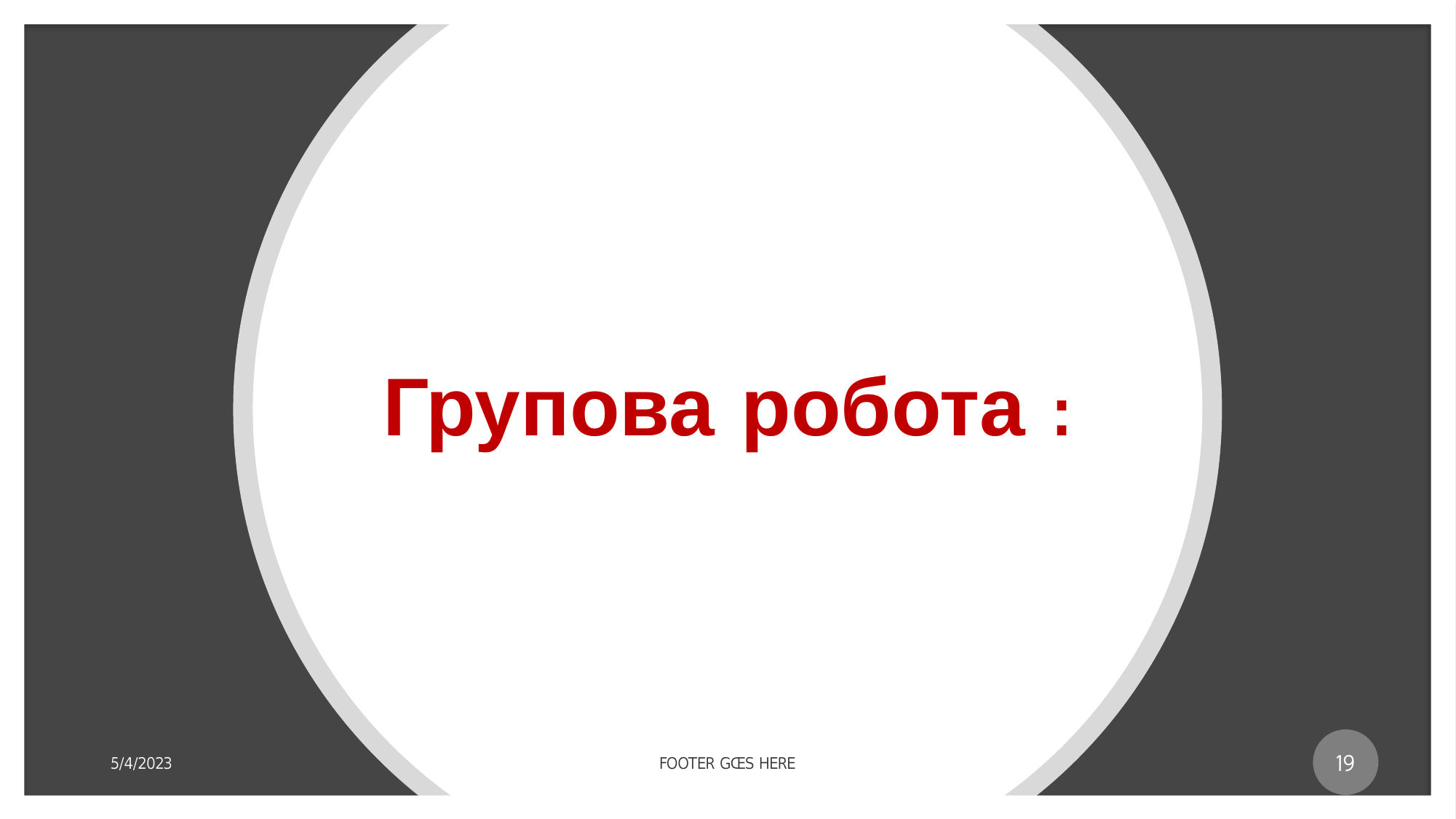

# Групова робота :
19
5/4/2023
FOOTER GOES HERE